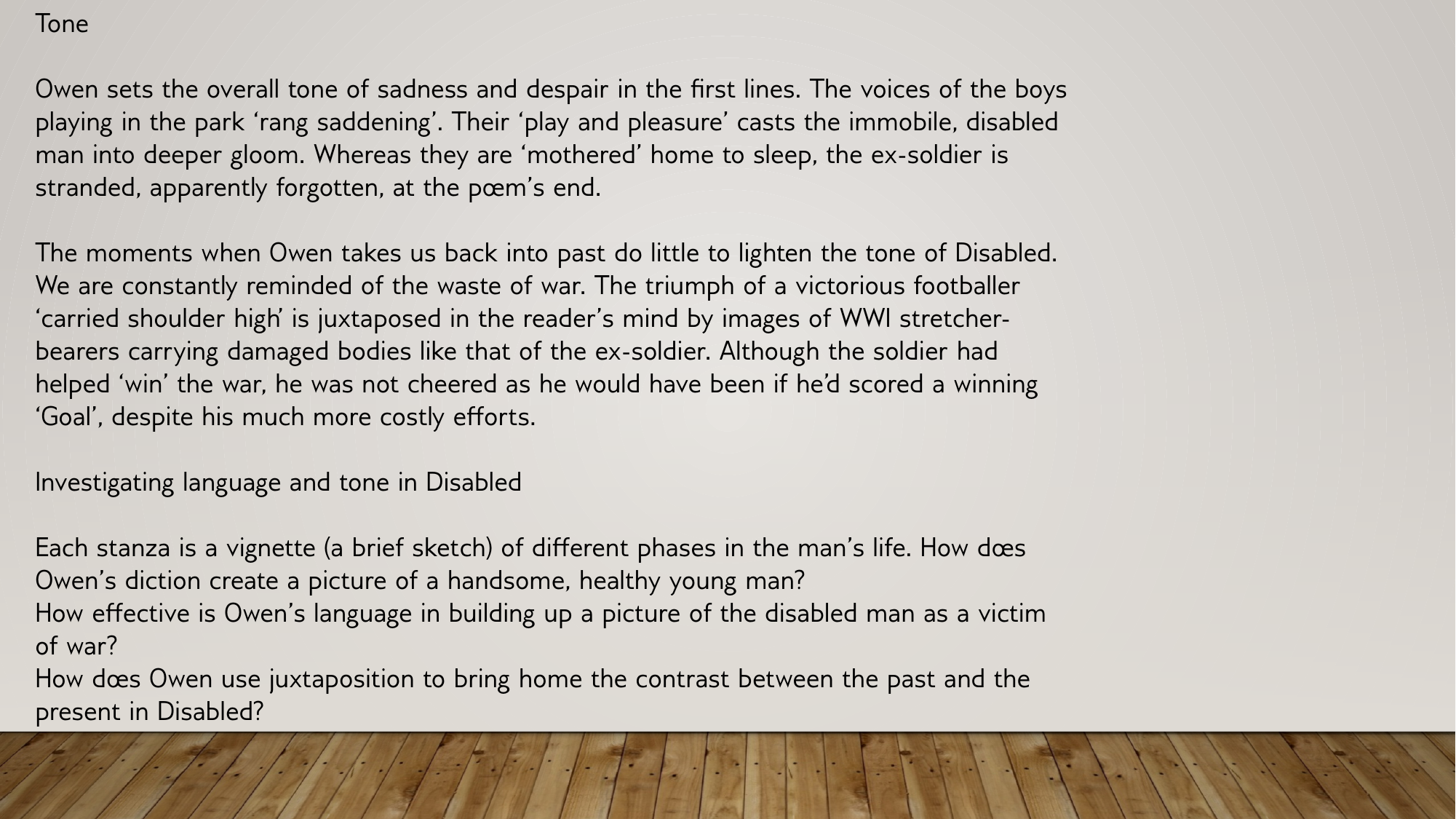

Tone

Owen sets the overall tone of sadness and despair in the first lines. The voices of the boys playing in the park ‘rang saddening’. Their ‘play and pleasure’ casts the immobile, disabled man into deeper gloom. Whereas they are ‘mothered’ home to sleep, the ex-soldier is stranded, apparently forgotten, at the poem’s end.

The moments when Owen takes us back into past do little to lighten the tone of Disabled. We are constantly reminded of the waste of war. The triumph of a victorious footballer ‘carried shoulder high’ is juxtaposed in the reader’s mind by images of WWI stretcher-bearers carrying damaged bodies like that of the ex-soldier. Although the soldier had helped ‘win’ the war, he was not cheered as he would have been if he’d scored a winning ‘Goal’, despite his much more costly efforts.

Investigating language and tone in Disabled

Each stanza is a vignette (a brief sketch) of different phases in the man’s life. How does Owen’s diction create a picture of a handsome, healthy young man?
How effective is Owen’s language in building up a picture of the disabled man as a victim of war?
How does Owen use juxtaposition to bring home the contrast between the past and the present in Disabled?